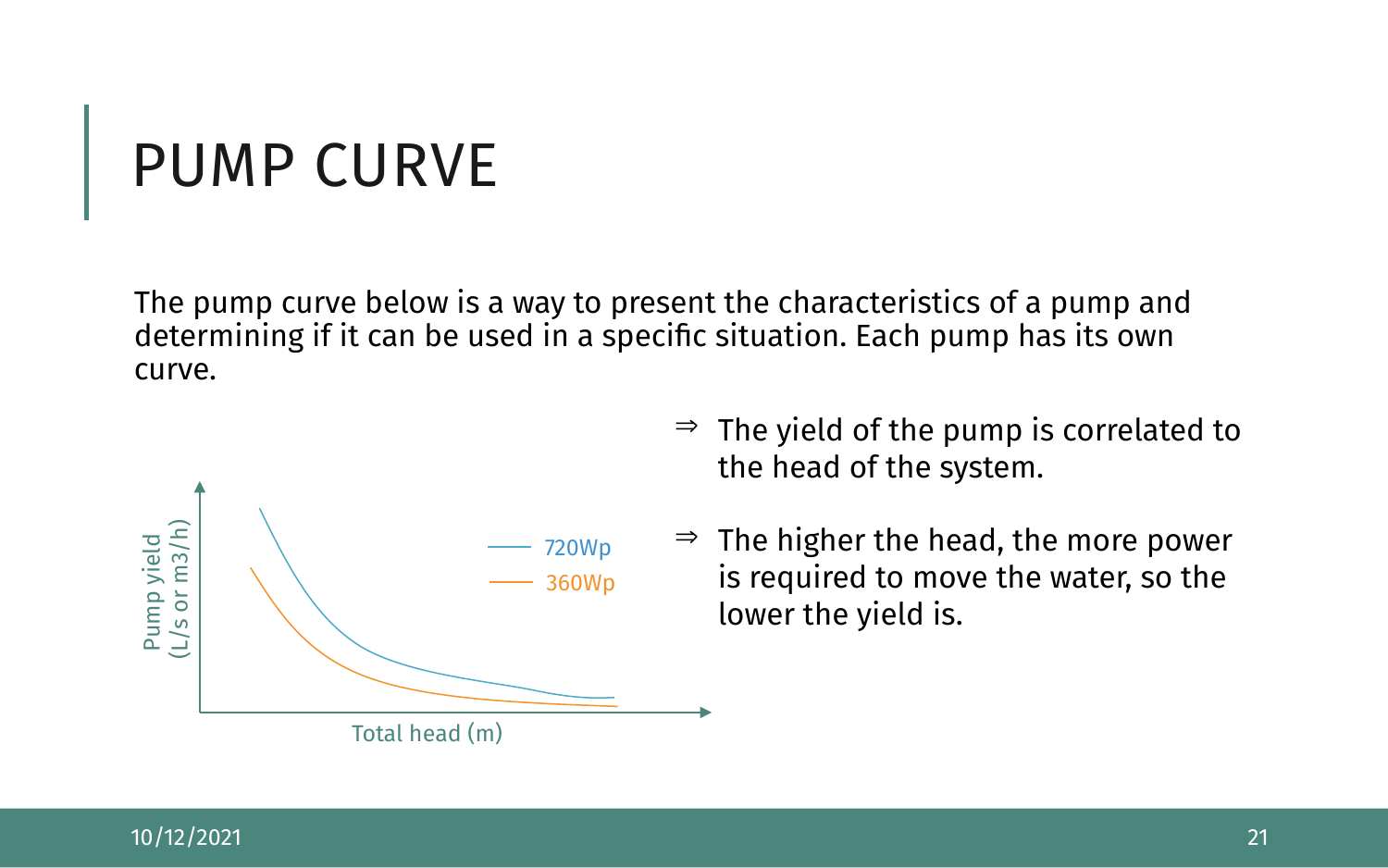

# Pump curve
The pump curve below is a way to present the characteristics of a pump and determining if it can be used in a specific situation. Each pump has its own curve.

The yield of the pump is correlated to the head of the system.

The higher the head, the more power is required to move the water, so the lower the yield is.

720Wp
Pump yield
(L/s or m3/h)
360Wp

Total head (m)
10/12/2021

21